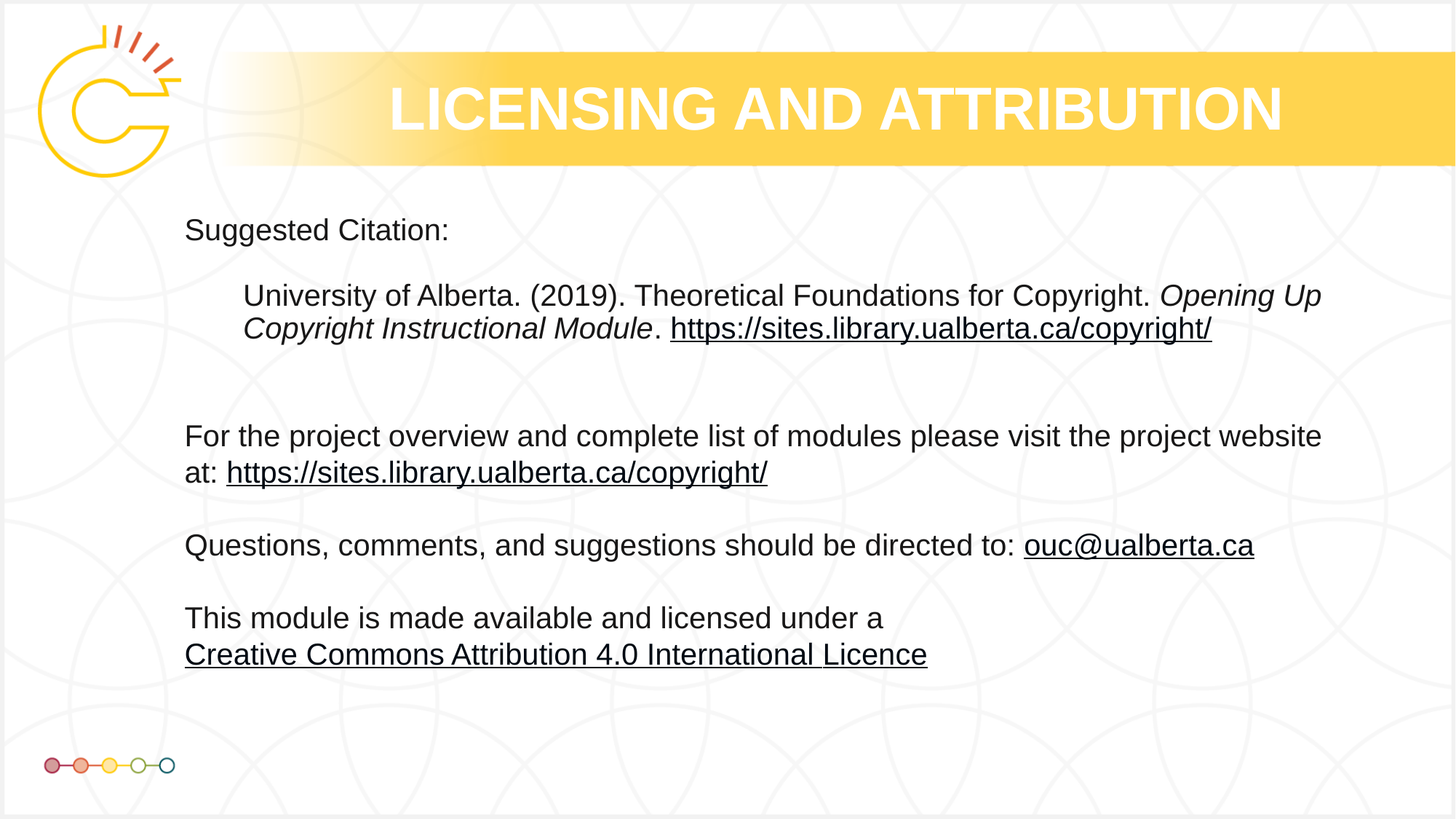

University of Alberta. (2019). Theoretical Foundations for Copyright. Opening Up Copyright Instructional Module. https://sites.library.ualberta.ca/copyright/